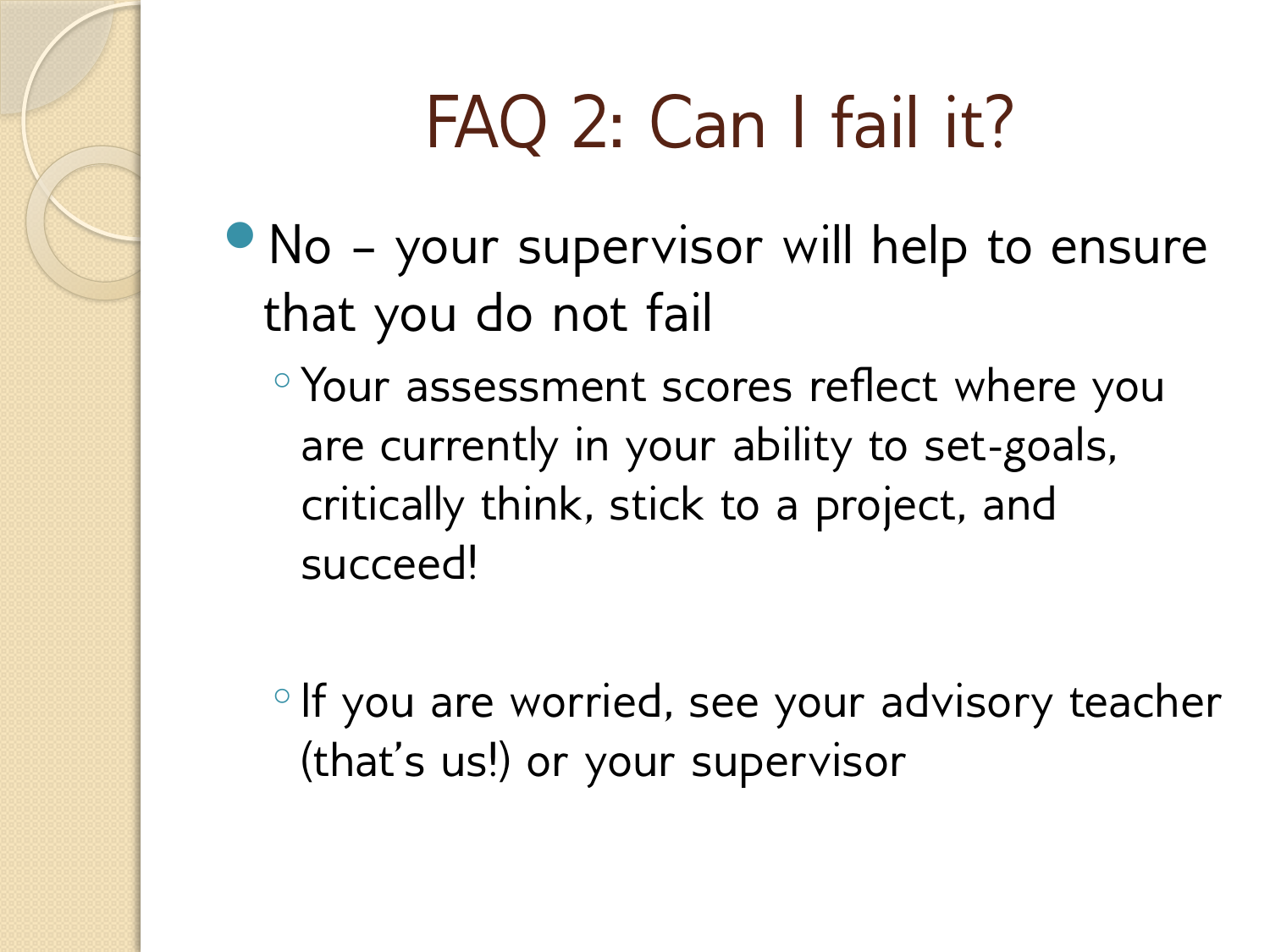

# FAQ 2: Can I fail it?
No – your supervisor will help to ensure that you do not fail
Your assessment scores reflect where you are currently in your ability to set-goals, critically think, stick to a project, and succeed!

If you are worried, see your advisory teacher (that’s us!) or your supervisor